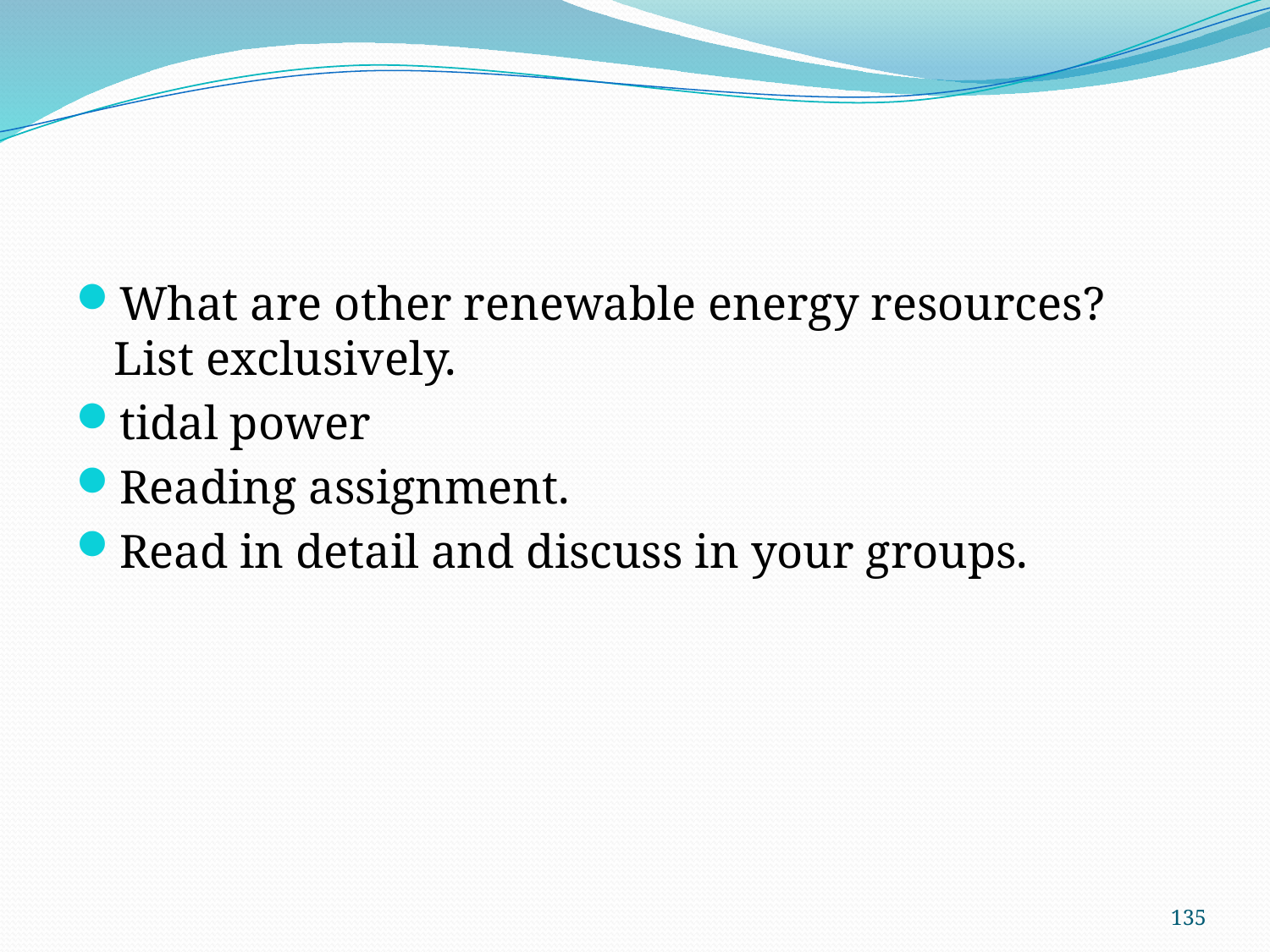

#
What are other renewable energy resources? List exclusively.
tidal power
Reading assignment.
Read in detail and discuss in your groups.
135